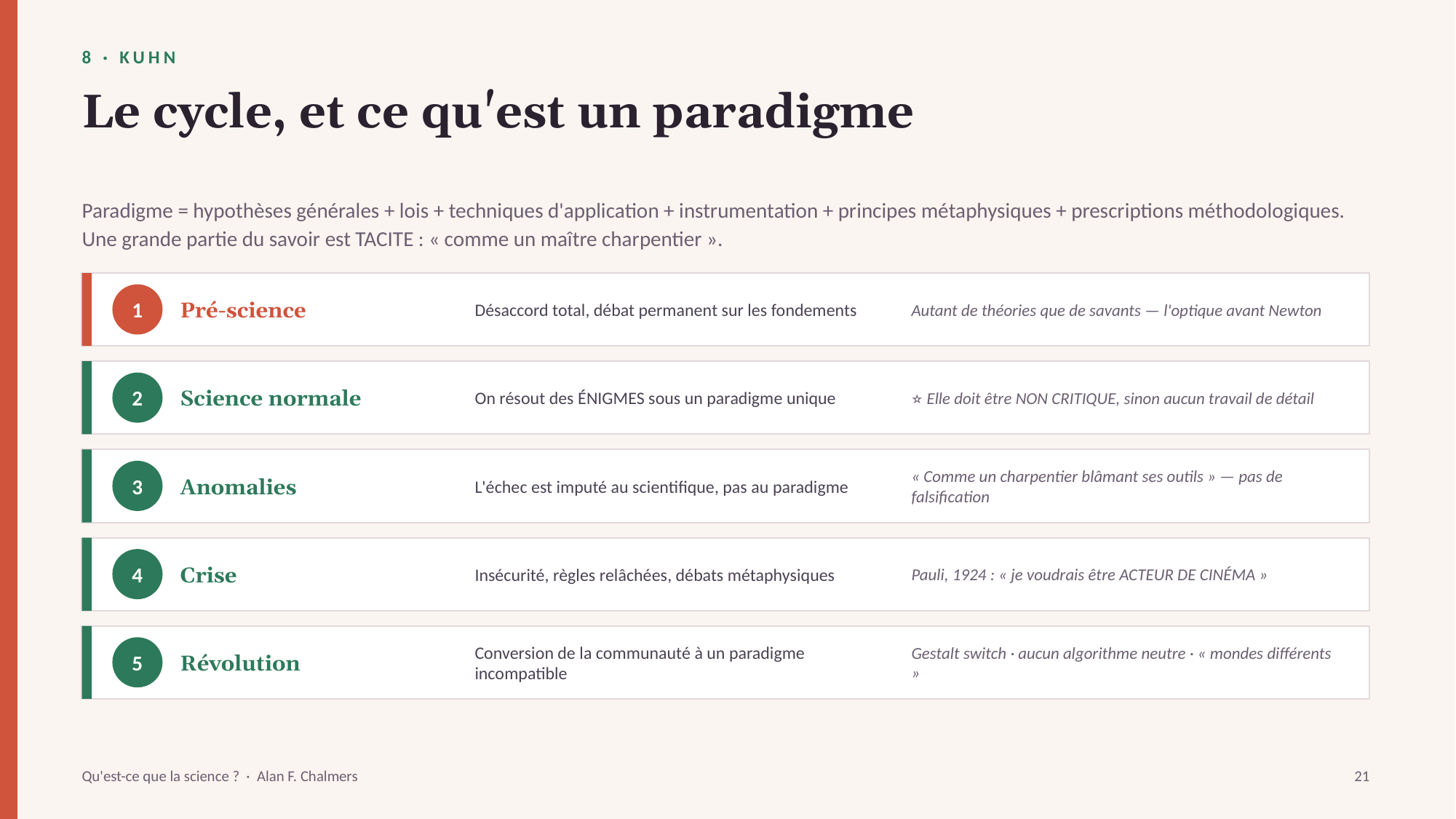

8 · KUHN
Le cycle, et ce qu'est un paradigme
Paradigme = hypothèses générales + lois + techniques d'application + instrumentation + principes métaphysiques + prescriptions méthodologiques. Une grande partie du savoir est TACITE : « comme un maître charpentier ».

Pré-science
Désaccord total, débat permanent sur les fondements
Autant de théories que de savants — l'optique avant Newton

1

Science normale
On résout des ÉNIGMES sous un paradigme unique
⭐ Elle doit être NON CRITIQUE, sinon aucun travail de détail

2

Anomalies
L'échec est imputé au scientifique, pas au paradigme
« Comme un charpentier blâmant ses outils » — pas de falsification

3

Crise
Insécurité, règles relâchées, débats métaphysiques
Pauli, 1924 : « je voudrais être ACTEUR DE CINÉMA »

4

Révolution
Conversion de la communauté à un paradigme incompatible
Gestalt switch · aucun algorithme neutre · « mondes différents »

5
Qu'est-ce que la science ?  ·  Alan F. Chalmers
21